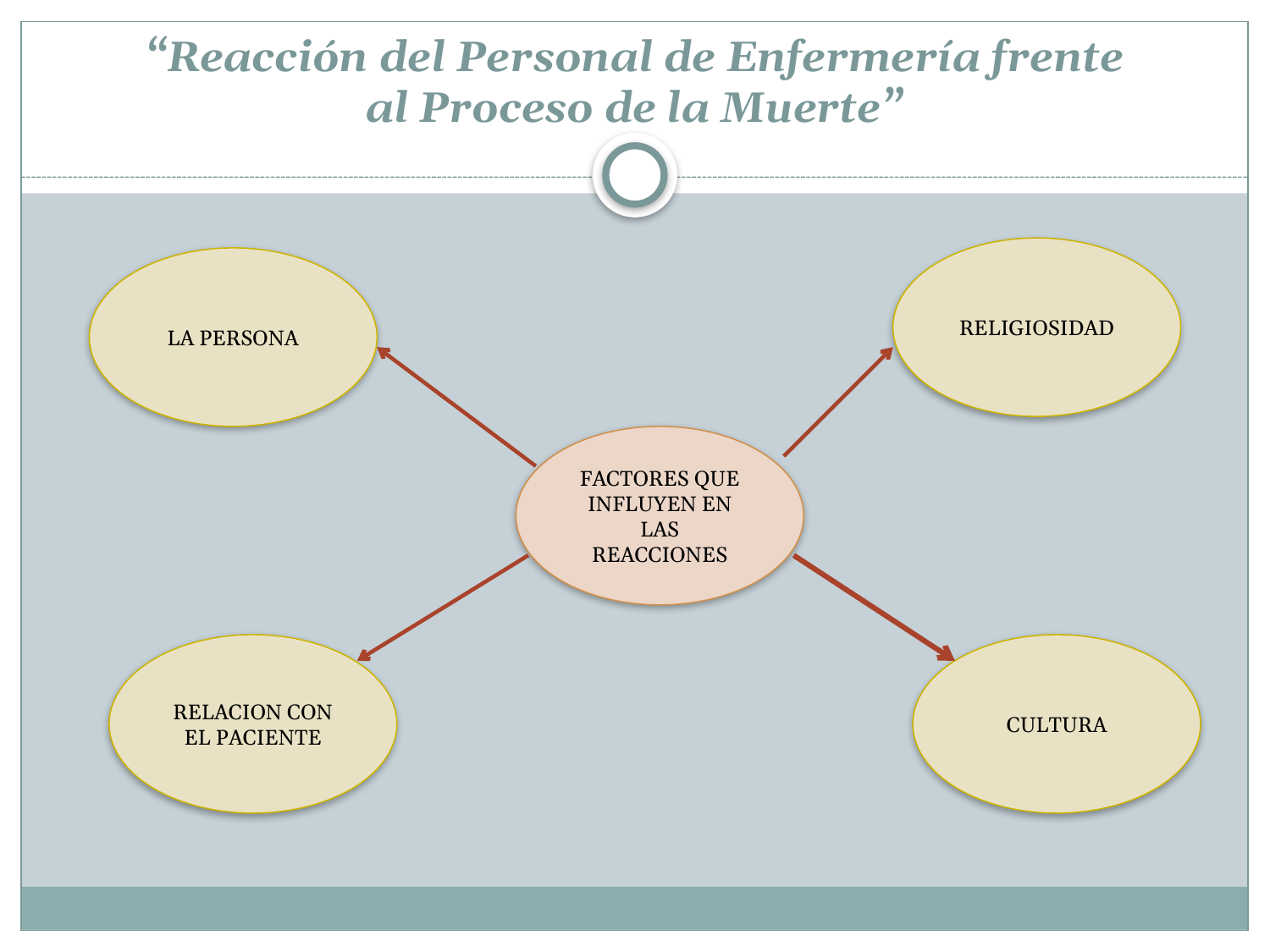

# “Reacción del Personal de Enfermería frente al Proceso de la Muerte”
RELIGIOSIDAD
LA PERSONA
FACTORES QUE INFLUYEN EN LAS REACCIONES
RELACION CON EL PACIENTE
CULTURA